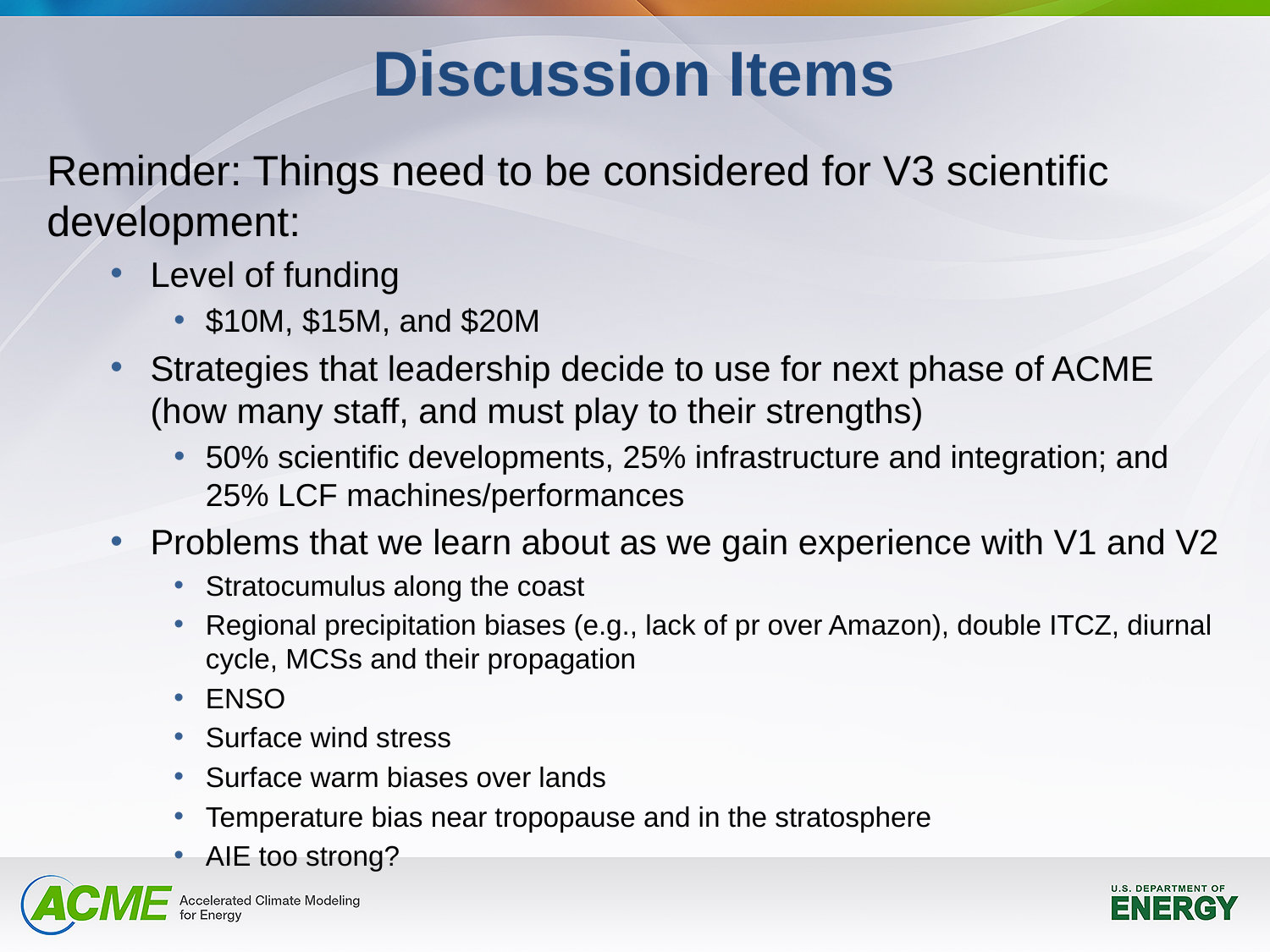

Discussion Items
Reminder: Things need to be considered for V3 scientific development:
Level of funding
$10M, $15M, and $20M
Strategies that leadership decide to use for next phase of ACME (how many staff, and must play to their strengths)
50% scientific developments, 25% infrastructure and integration; and 25% LCF machines/performances
Problems that we learn about as we gain experience with V1 and V2
Stratocumulus along the coast
Regional precipitation biases (e.g., lack of pr over Amazon), double ITCZ, diurnal cycle, MCSs and their propagation
ENSO
Surface wind stress
Surface warm biases over lands
Temperature bias near tropopause and in the stratosphere
AIE too strong?